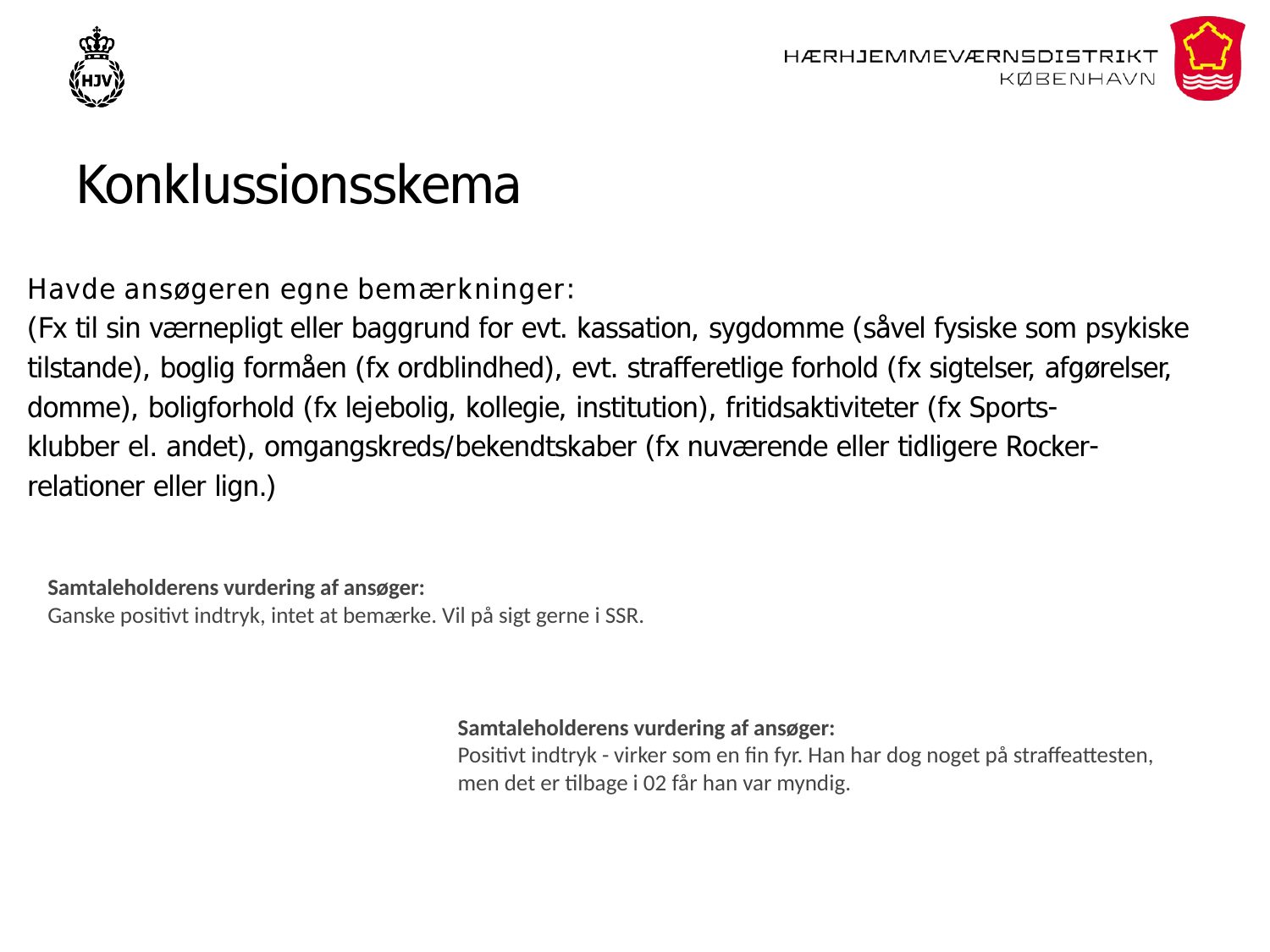

# Konklussionsskema
Havde ansøgeren egne bemærkninger:
(Fx til sin værnepligt eller baggrund for evt. kassation, sygdomme (såvel fysiske som psykiske
tilstande), boglig formåen (fx ordblindhed), evt. strafferetlige forhold (fx sigtelser, afgørelser,
domme), boligforhold (fx lejebolig, kollegie, institution), fritidsaktiviteter (fx Sports-
klubber el. andet), omgangskreds/bekendtskaber (fx nuværende eller tidligere Rocker-
relationer eller lign.)
Samtaleholderens vurdering af ansøger:
Ganske positivt indtryk, intet at bemærke. Vil på sigt gerne i SSR.
Samtaleholderens vurdering af ansøger:
Positivt indtryk - virker som en fin fyr. Han har dog noget på straffeattesten, men det er tilbage i 02 får han var myndig.